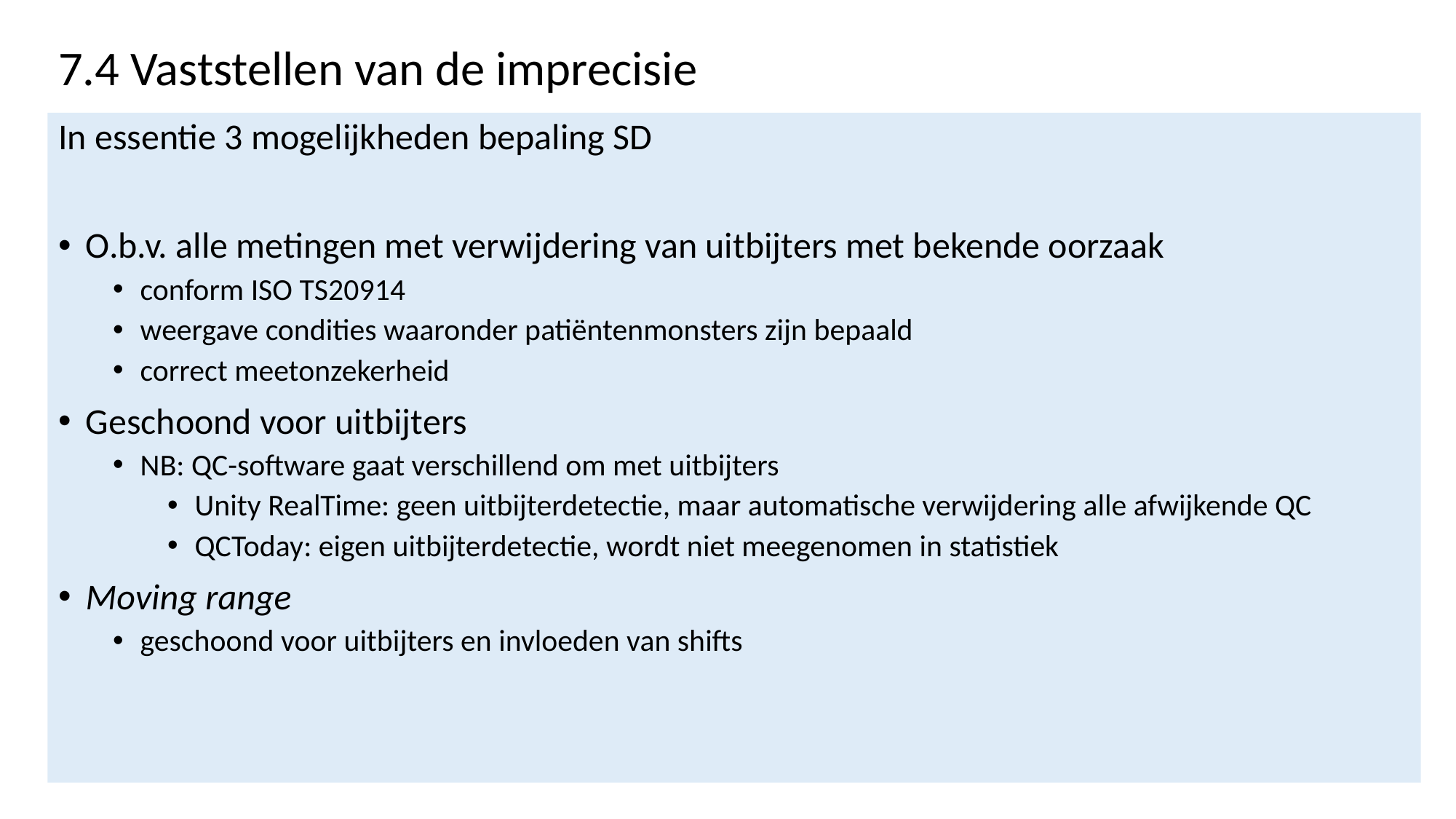

# 7.4 Vaststellen van de imprecisie
In essentie 3 mogelijkheden bepaling SD

O.b.v. alle metingen met verwijdering van uitbijters met bekende oorzaak
conform ISO TS20914
weergave condities waaronder patiëntenmonsters zijn bepaald
correct meetonzekerheid
Geschoond voor uitbijters
NB: QC-software gaat verschillend om met uitbijters
Unity RealTime: geen uitbijterdetectie, maar automatische verwijdering alle afwijkende QC
QCToday: eigen uitbijterdetectie, wordt niet meegenomen in statistiek
Moving range
geschoond voor uitbijters en invloeden van shifts